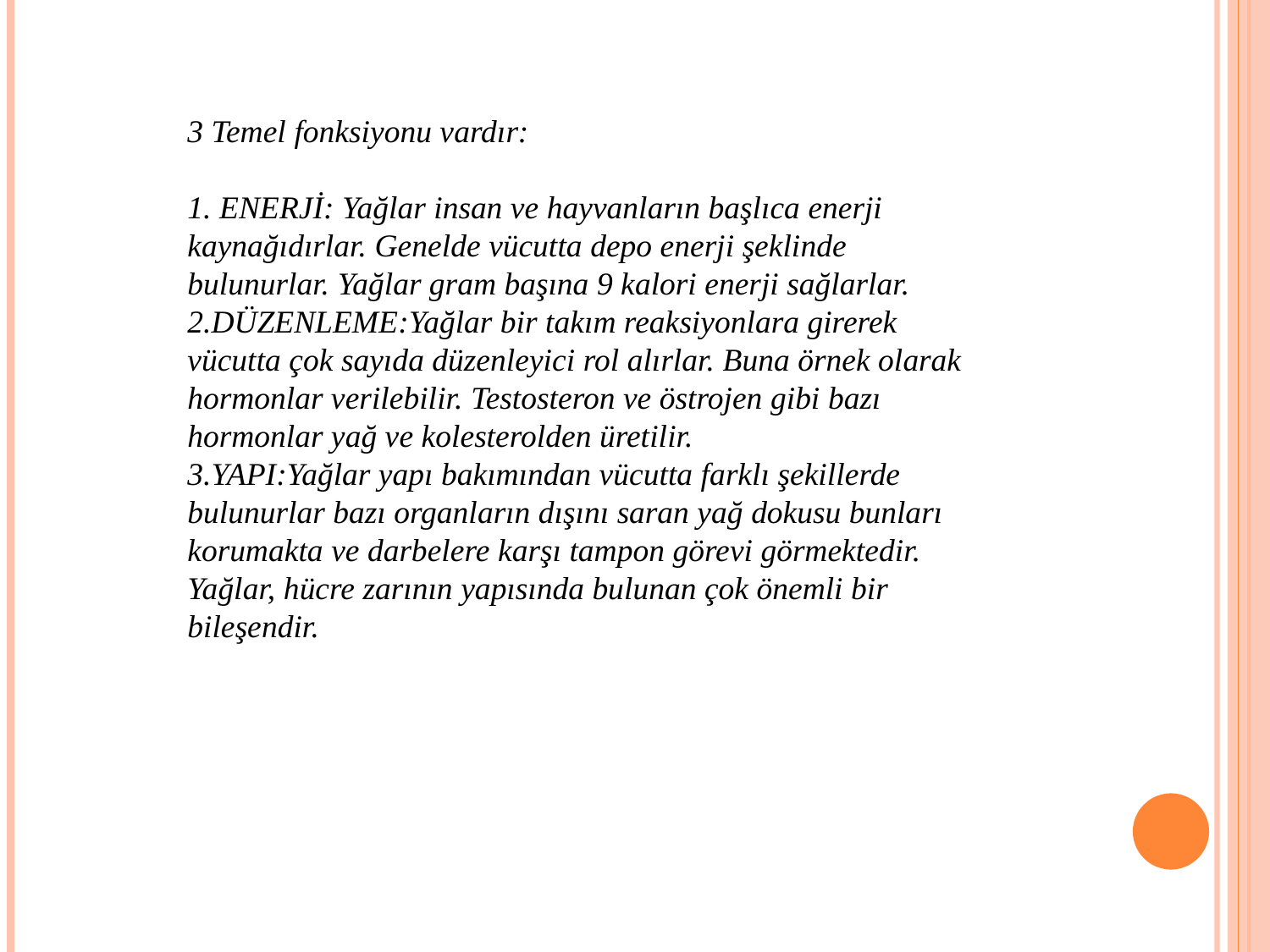

3 Temel fonksiyonu vardır:
1. ENERJİ: Yağlar insan ve hayvanların başlıca enerji kaynağıdırlar. Genelde vücutta depo enerji şeklinde bulunurlar. Yağlar gram başına 9 kalori enerji sağlarlar.
2.DÜZENLEME:Yağlar bir takım reaksiyonlara girerek vücutta çok sayıda düzenleyici rol alırlar. Buna örnek olarak hormonlar verilebilir. Testosteron ve östrojen gibi bazı hormonlar yağ ve kolesterolden üretilir.
3.YAPI:Yağlar yapı bakımından vücutta farklı şekillerde bulunurlar bazı organların dışını saran yağ dokusu bunları korumakta ve darbelere karşı tampon görevi görmektedir. Yağlar, hücre zarının yapısında bulunan çok önemli bir bileşendir.